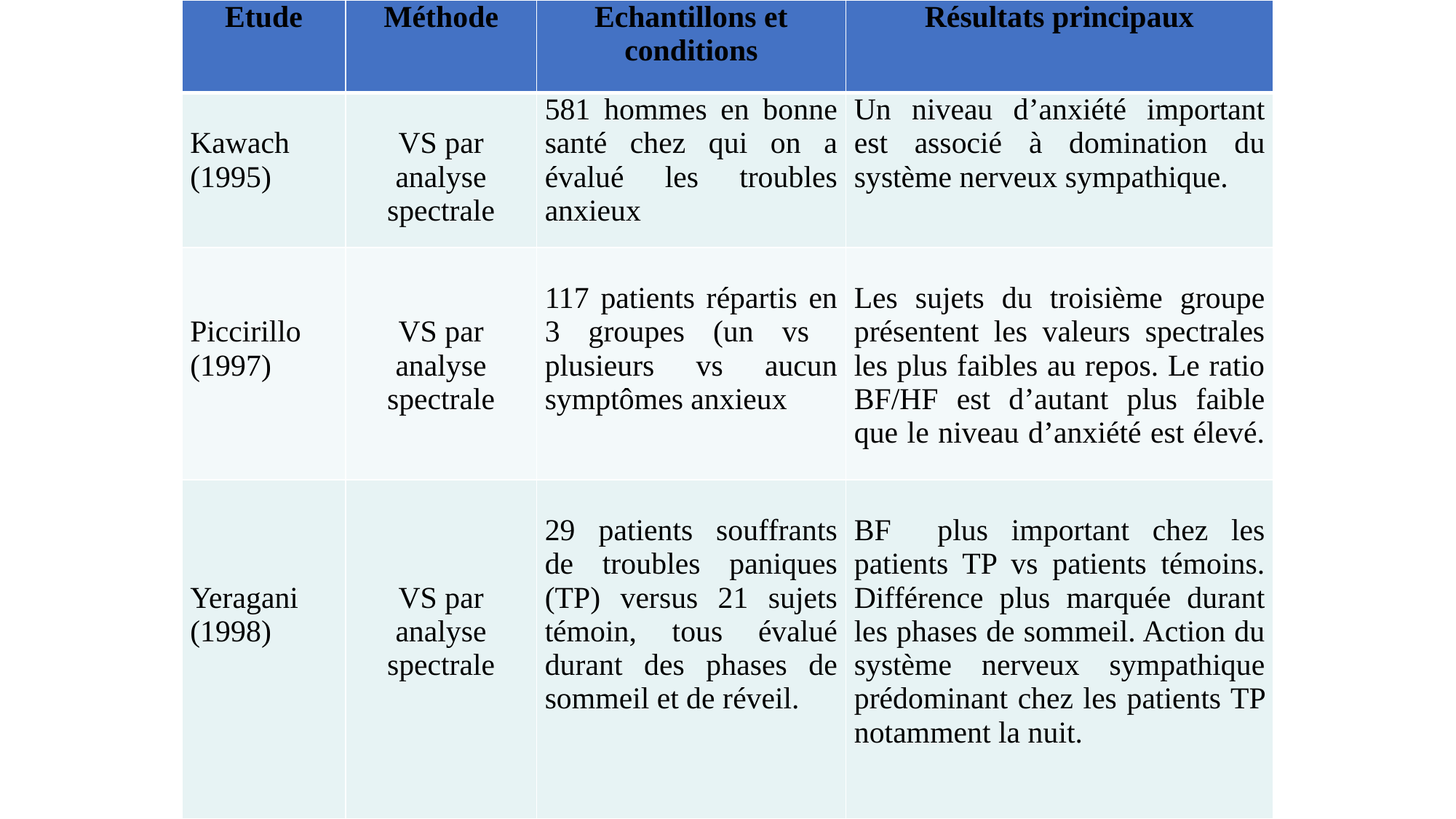

| Etude | Méthode | Echantillons et conditions | Résultats principaux |
| --- | --- | --- | --- |
| Kawach (1995) | VS par analyse spectrale | 581 hommes en bonne santé chez qui on a évalué les troubles anxieux | Un niveau d’anxiété important est associé à domination du système nerveux sympathique. |
| Piccirillo (1997) | VS par analyse spectrale | 117 patients répartis en 3 groupes (un vs plusieurs vs aucun symptômes anxieux | Les sujets du troisième groupe présentent les valeurs spectrales les plus faibles au repos. Le ratio BF/HF est d’autant plus faible que le niveau d’anxiété est élevé. |
| Yeragani (1998) | VS par analyse spectrale | 29 patients souffrants de troubles paniques (TP) versus 21 sujets témoin, tous évalué durant des phases de sommeil et de réveil. | BF plus important chez les patients TP vs patients témoins. Différence plus marquée durant les phases de sommeil. Action du système nerveux sympathique prédominant chez les patients TP notamment la nuit. |